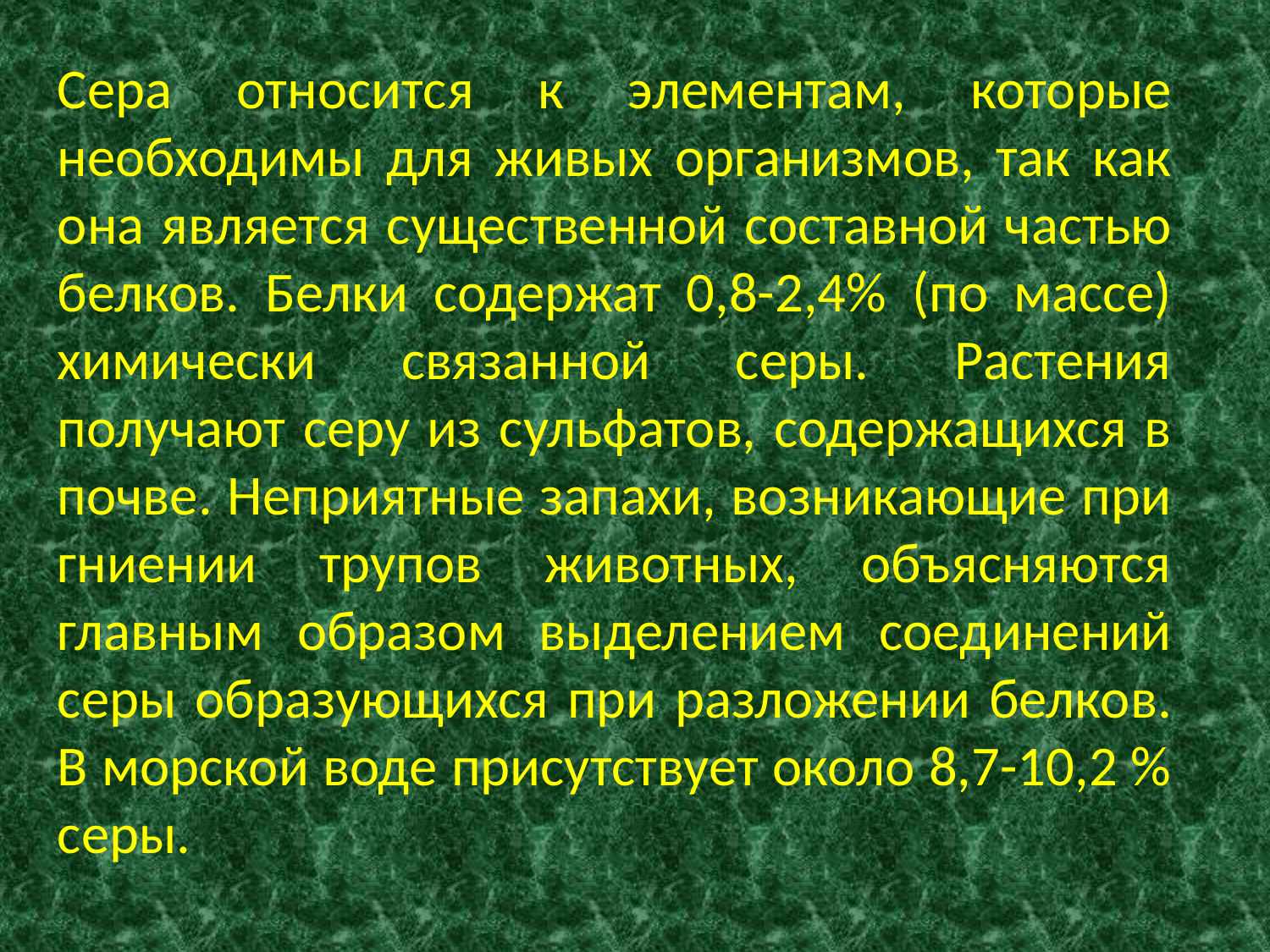

Сера относится к элементам, которые необходимы для живых организмов, так как она является существенной составной частью белков. Белки содержат 0,8-2,4% (по массе) химически связанной серы. Растения получают серу из сульфатов, содержащихся в почве. Неприятные запахи, возникающие при гниении трупов животных, объясняются главным образом выделением соединений серы образующихся при разложении белков. В морской воде присутствует около 8,7-10,2 % серы.